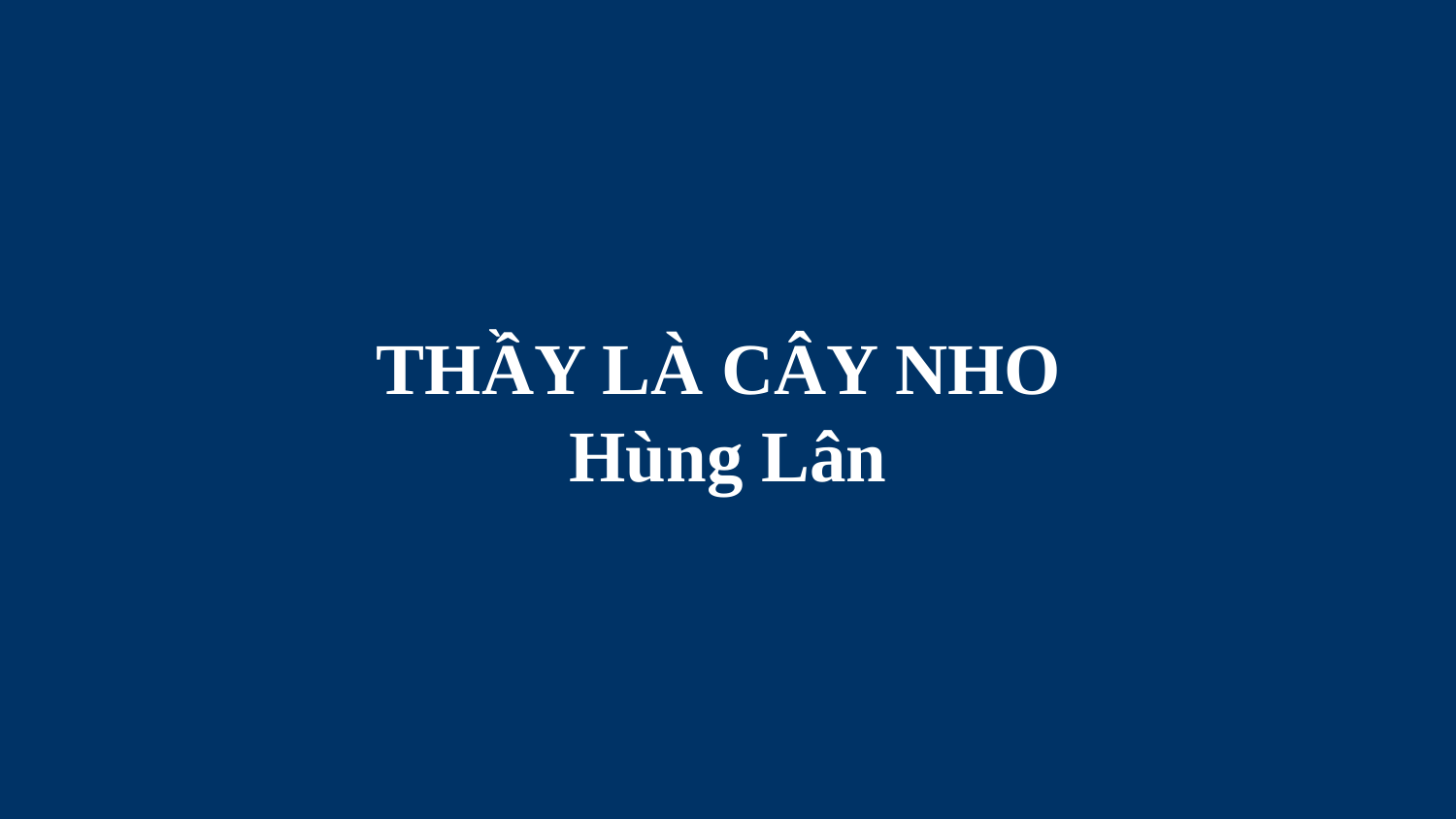

# THẦY LÀ CÂY NHO Hùng Lân